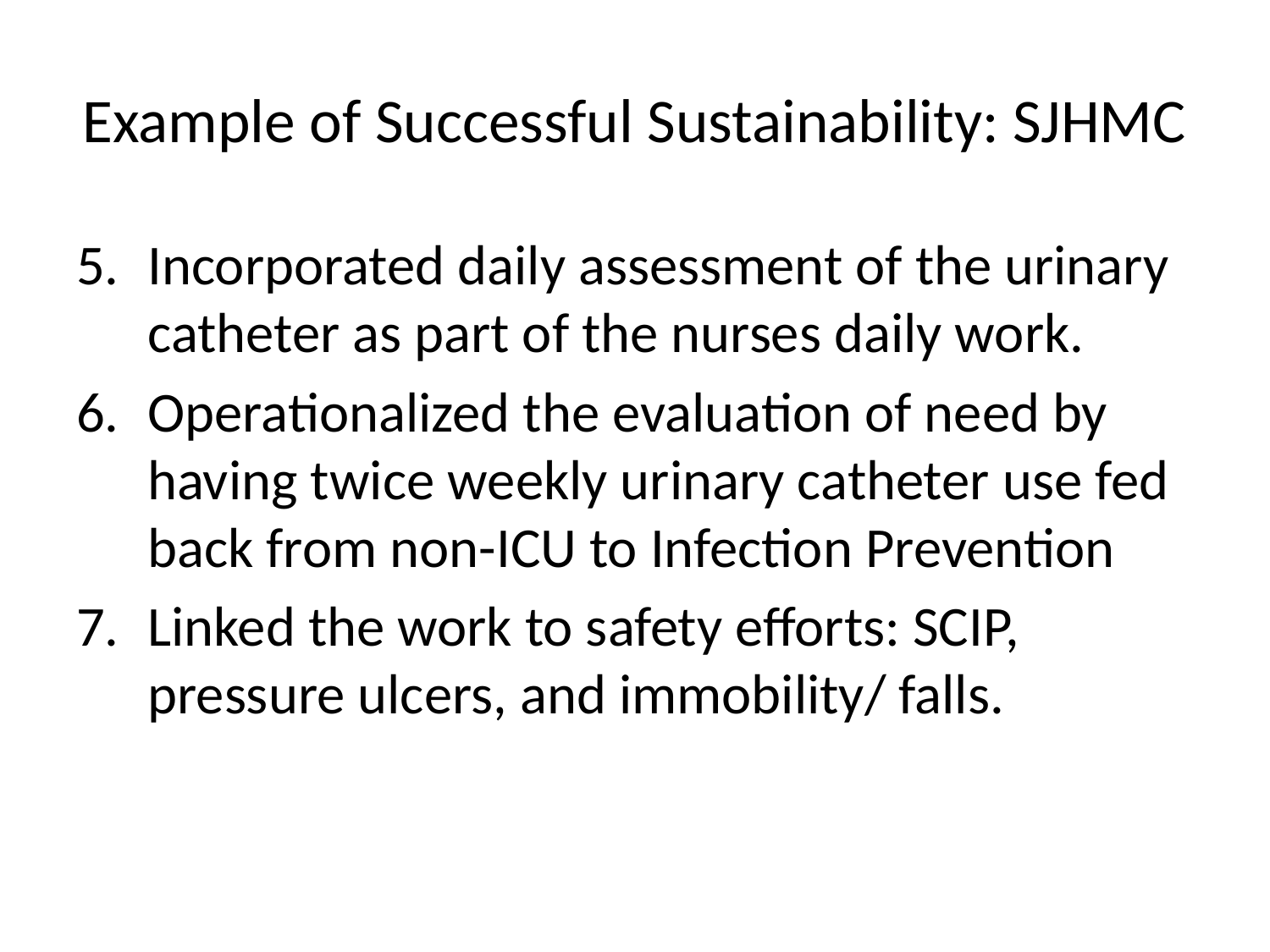

# Example of Successful Sustainability: SJHMC
Incorporated daily assessment of the urinary catheter as part of the nurses daily work.
Operationalized the evaluation of need by having twice weekly urinary catheter use fed back from non-ICU to Infection Prevention
Linked the work to safety efforts: SCIP, pressure ulcers, and immobility/ falls.